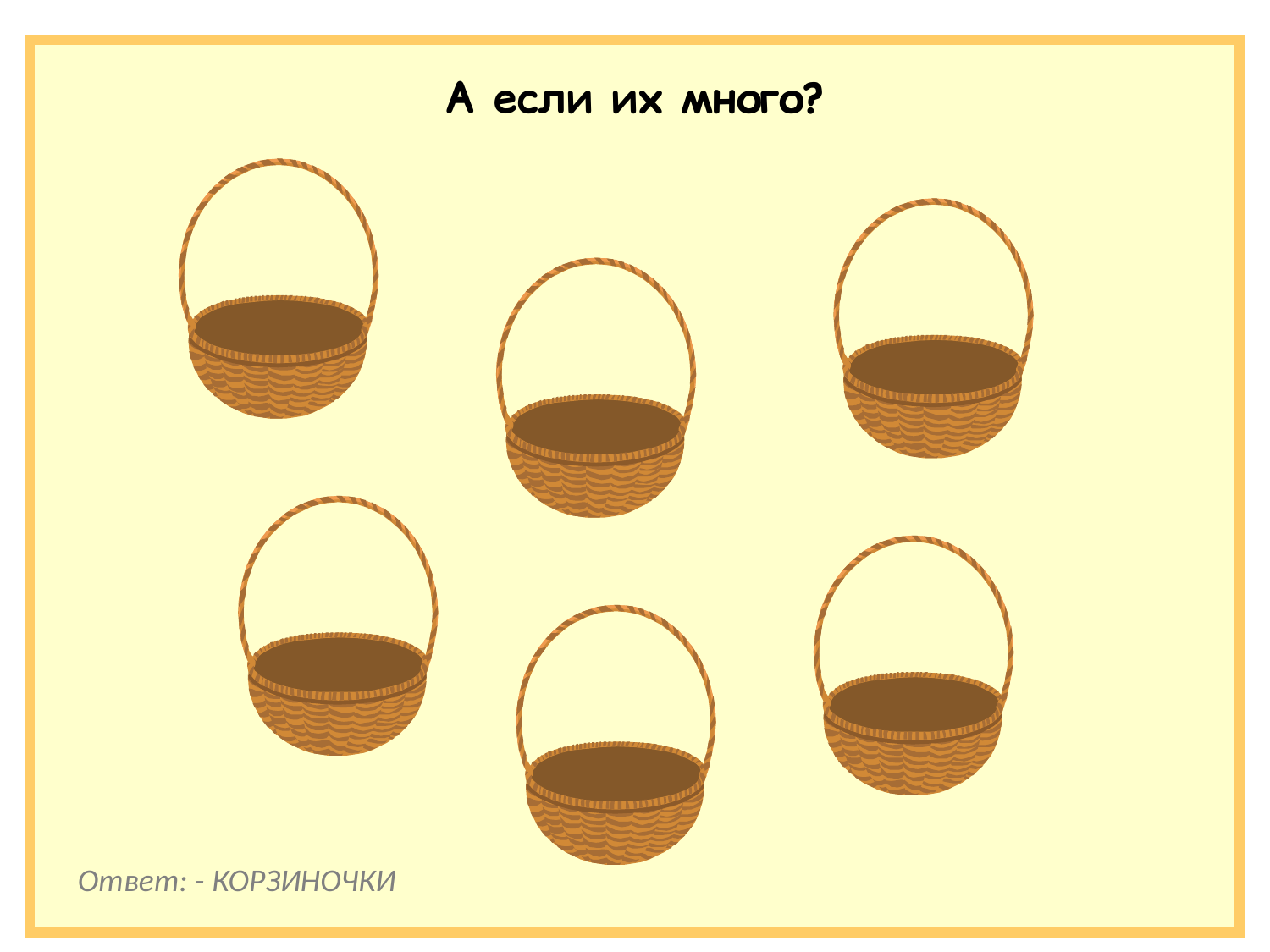

А если их много?

Ответ: - КОРЗИНОЧКИ